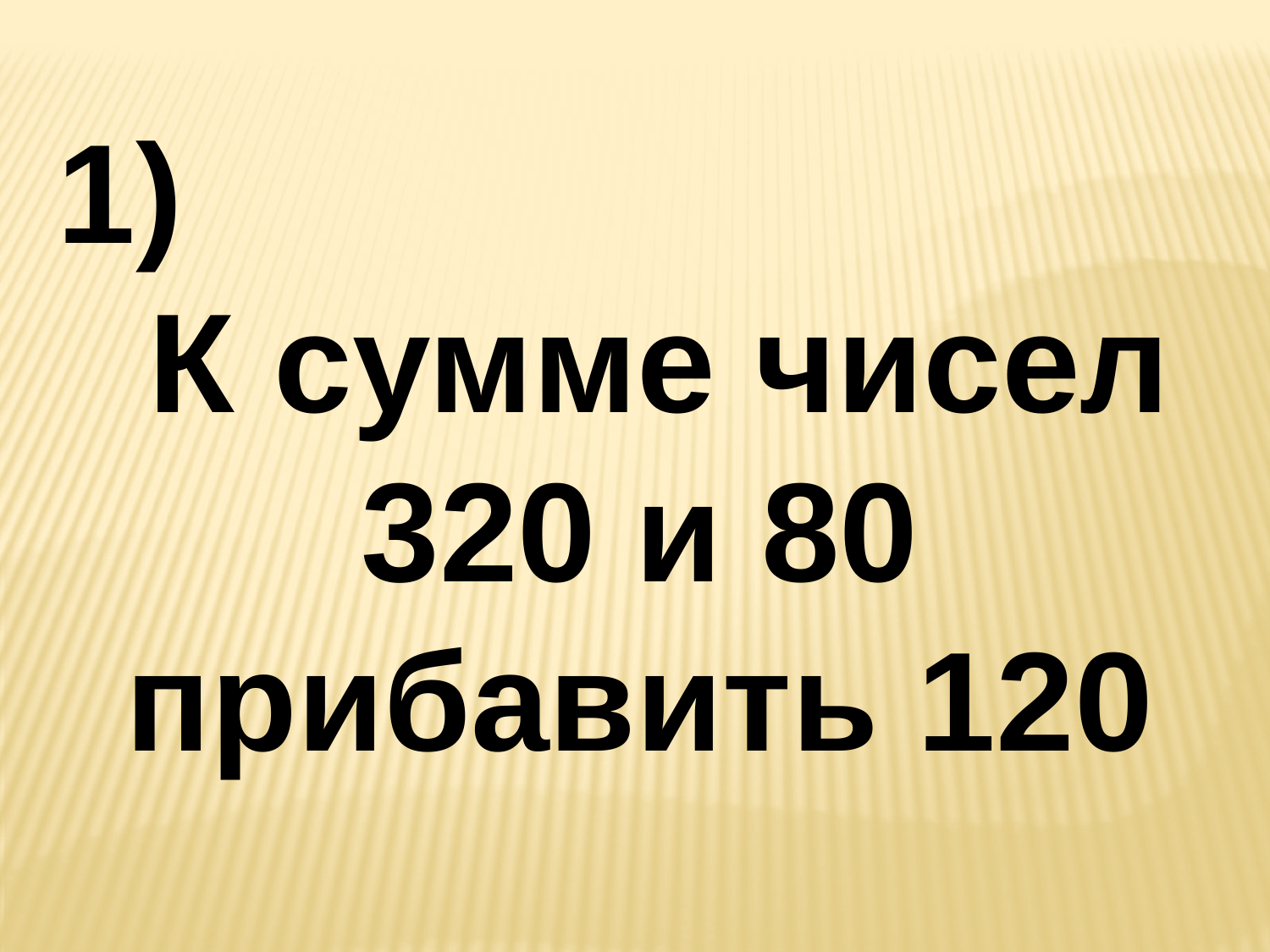

1)
 К сумме чисел 320 и 80 прибавить 120